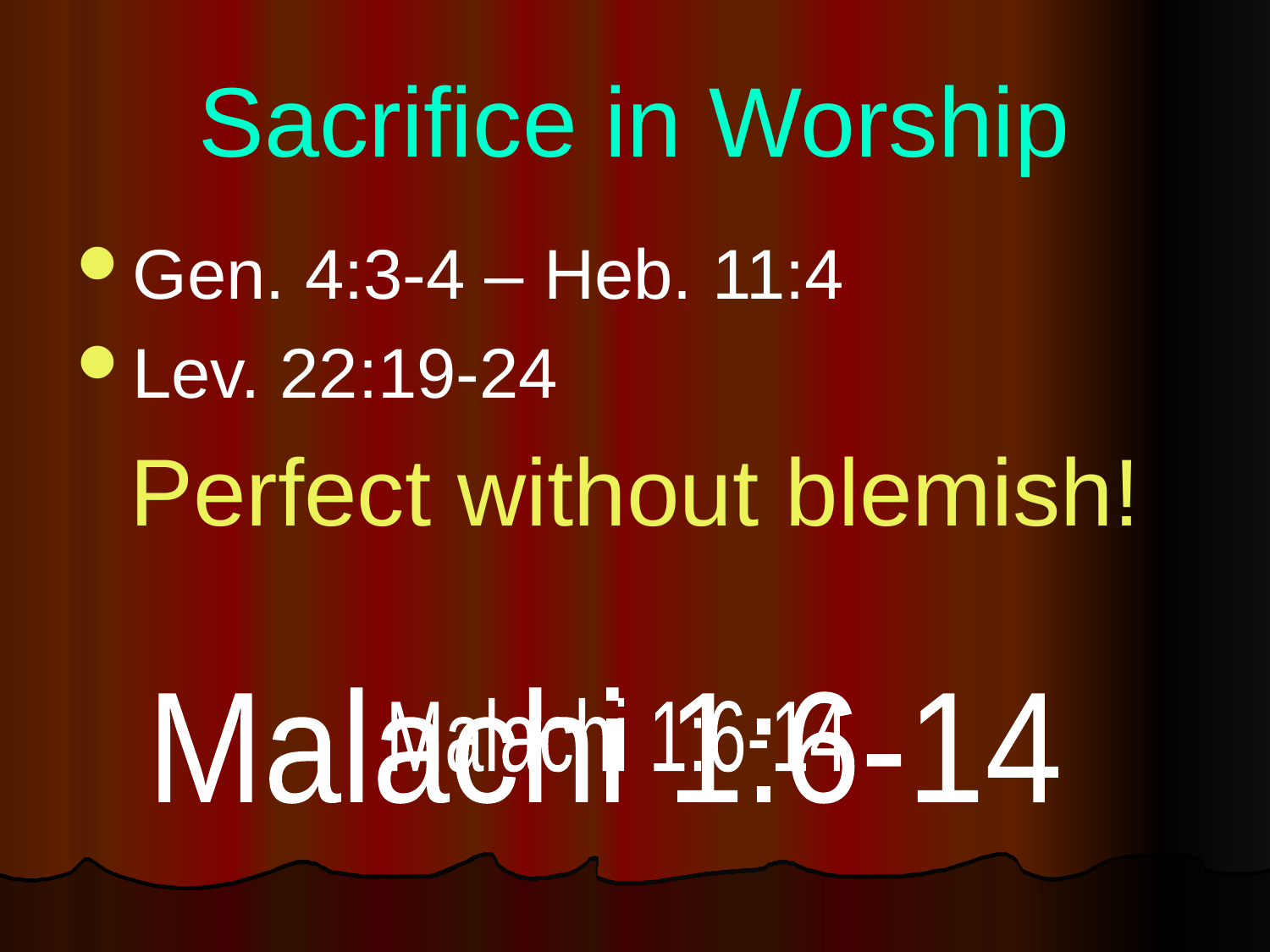

# Sacrifice in Worship
Gen. 4:3-4 – Heb. 11:4
Lev. 22:19-24
Perfect without blemish!

Malachi 1:6-14
Malachi 1:6-14